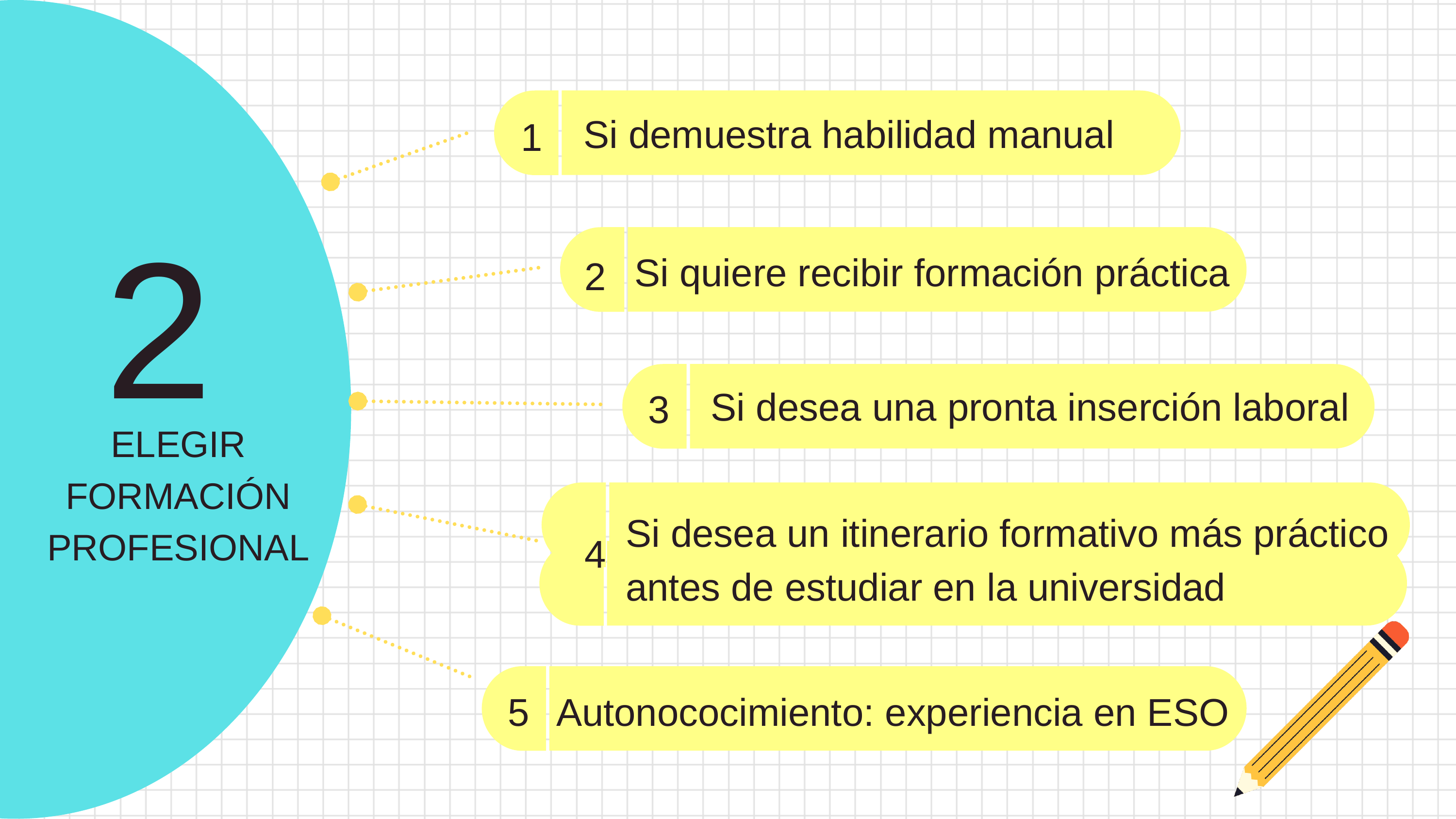

Si demuestra habilidad manual
1

2

Si quiere recibir formación práctica
2

Si desea una pronta inserción laboral
3

ELEGIR FORMACIÓN PROFESIONAL

Si desea un itinerario formativo más práctico antes de estudiar en la universidad
4

5
Autonococimiento: experiencia en ESO